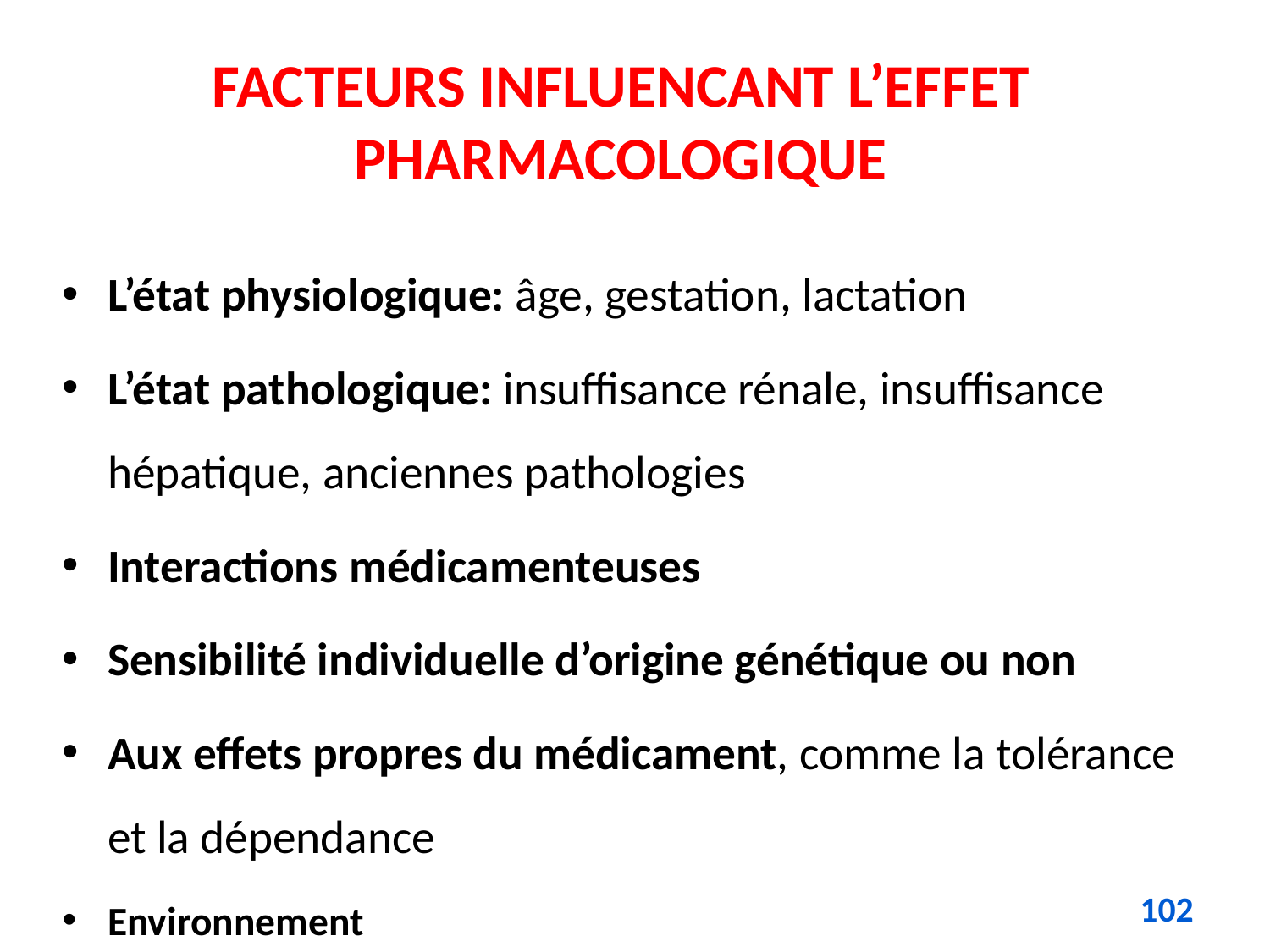

# FACTEURS INFLUENCANT L’EFFET PHARMACOLOGIQUE

L’état physiologique: âge, gestation, lactation
L’état pathologique: insuffisance rénale, insuffisance hépatique, anciennes pathologies
Interactions médicamenteuses
Sensibilité individuelle d’origine génétique ou non
Aux effets propres du médicament, comme la tolérance et la dépendance
Environnement

102